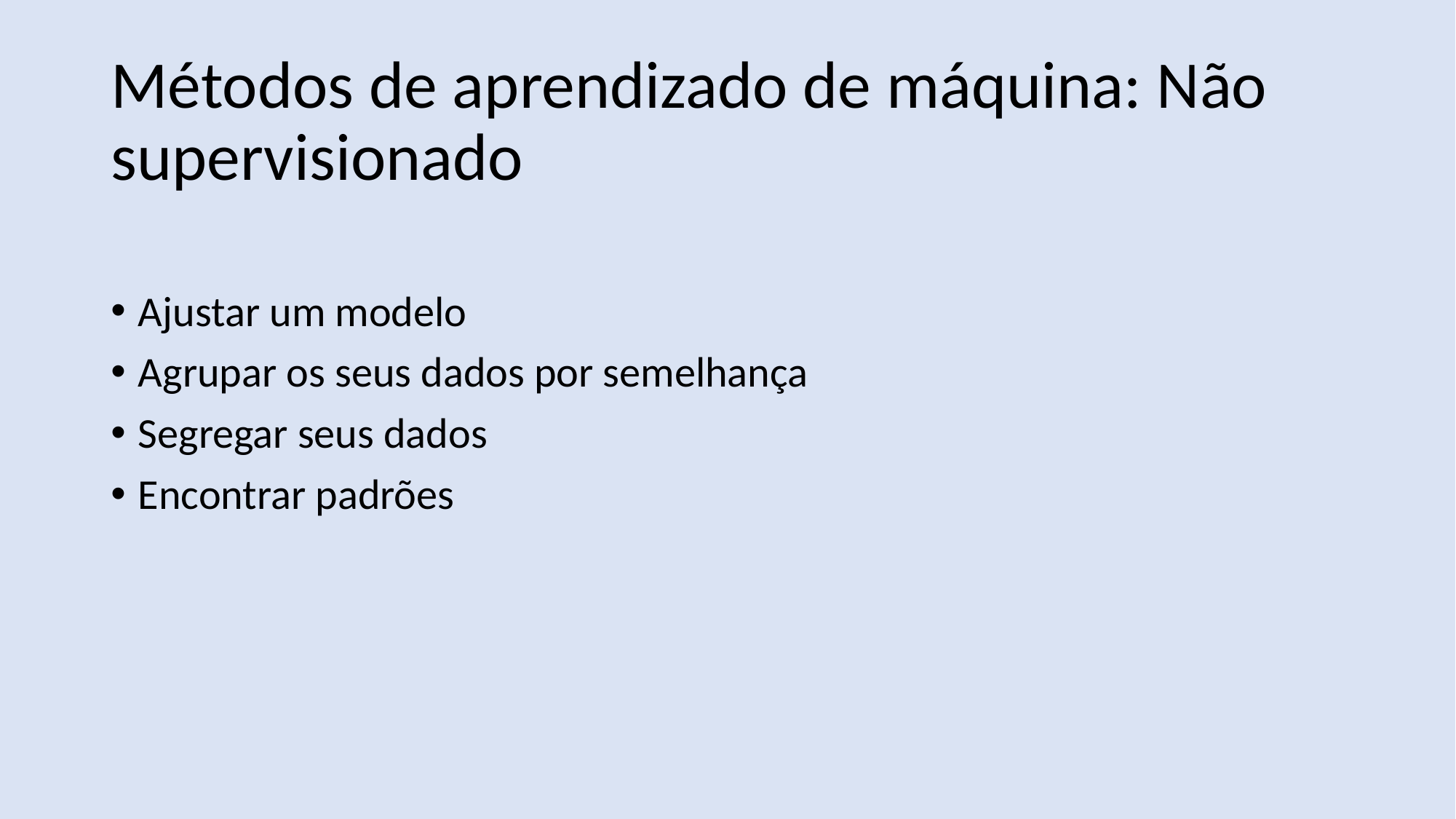

# Métodos de aprendizado de máquina: Não supervisionado

Ajustar um modelo
Agrupar os seus dados por semelhança
Segregar seus dados
Encontrar padrões